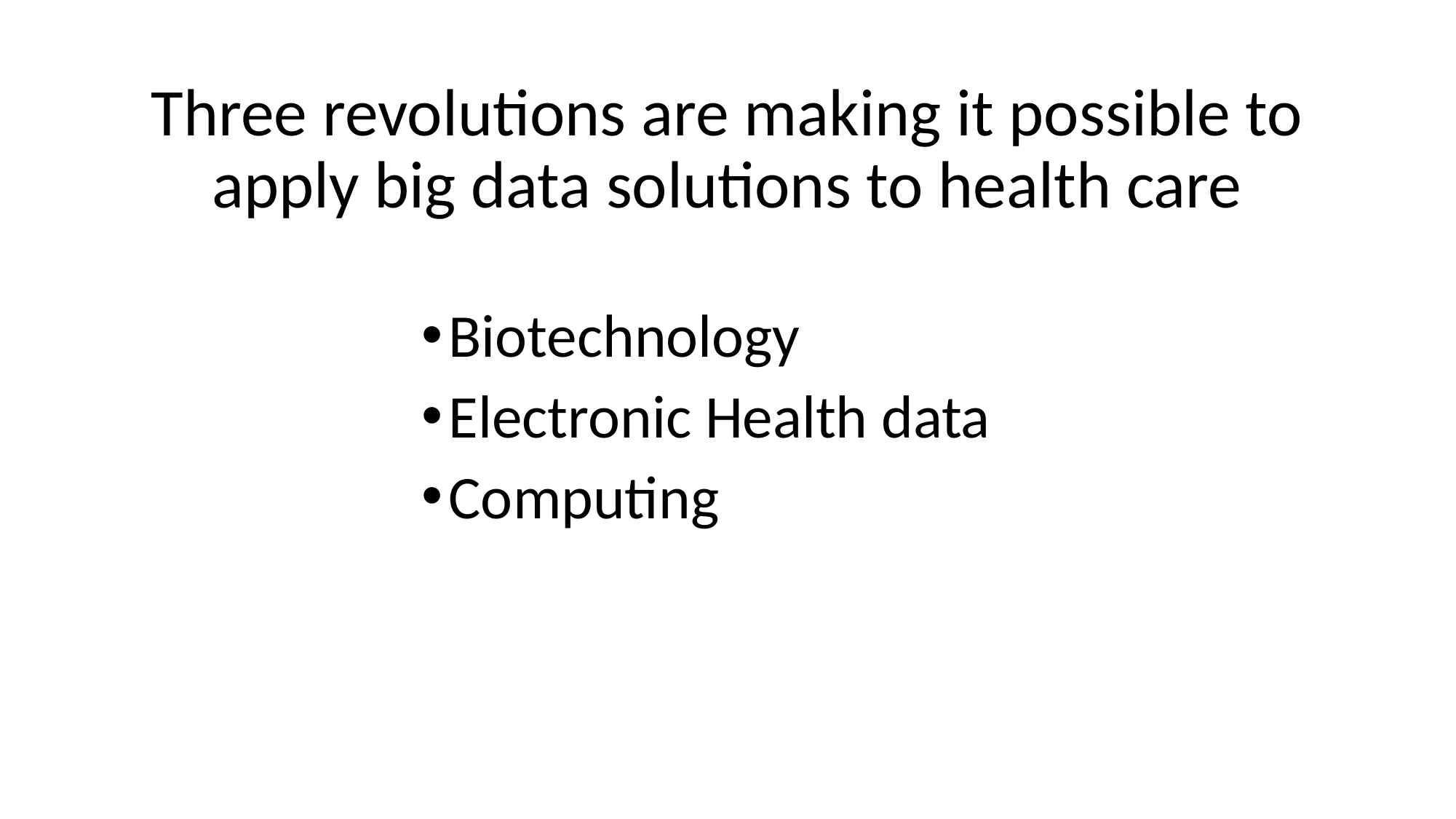

# Three revolutions are making it possible to apply big data solutions to health care
Biotechnology
Electronic Health data
Computing